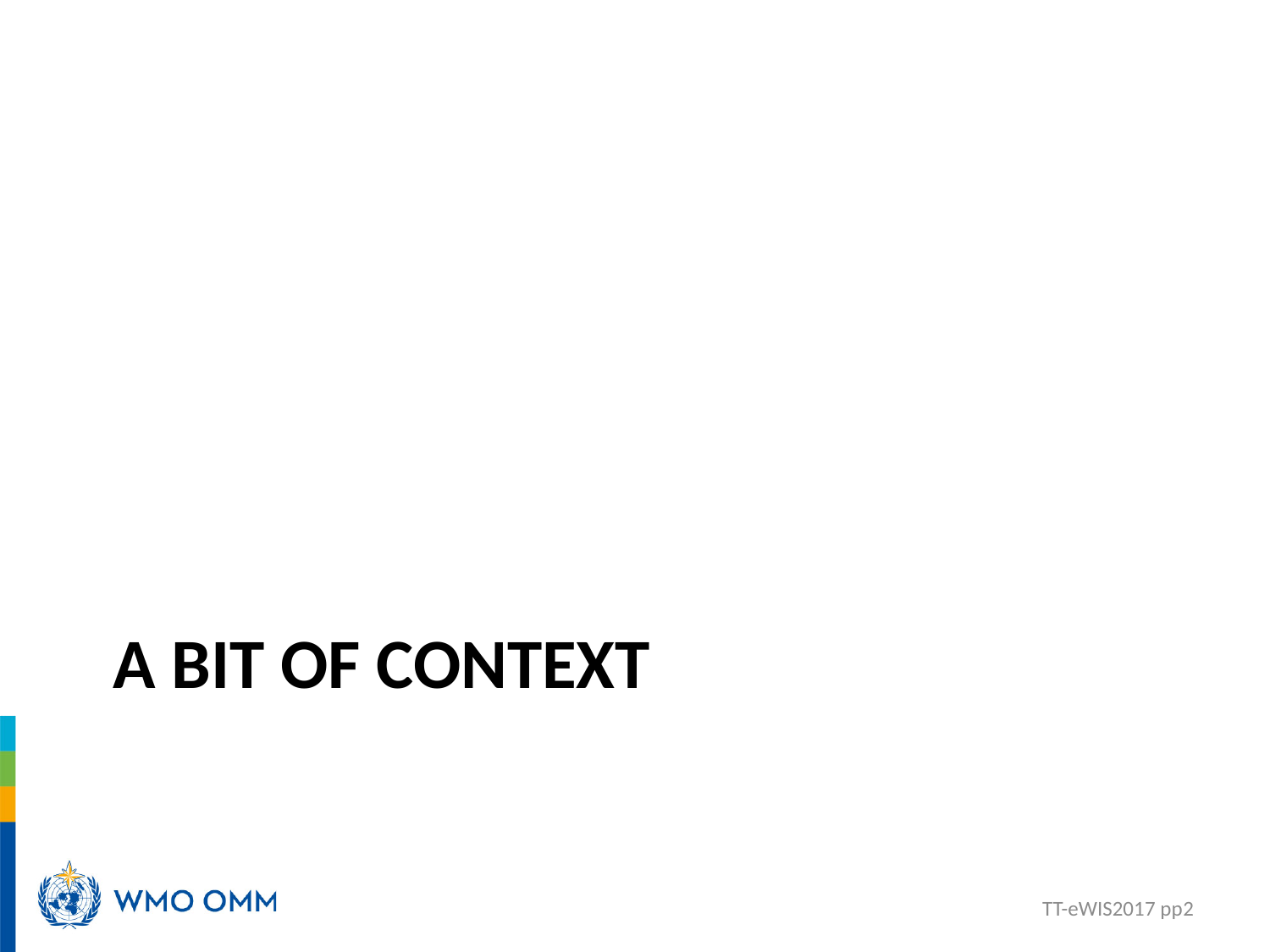

# A bit of context
TT-eWIS2017 pp2